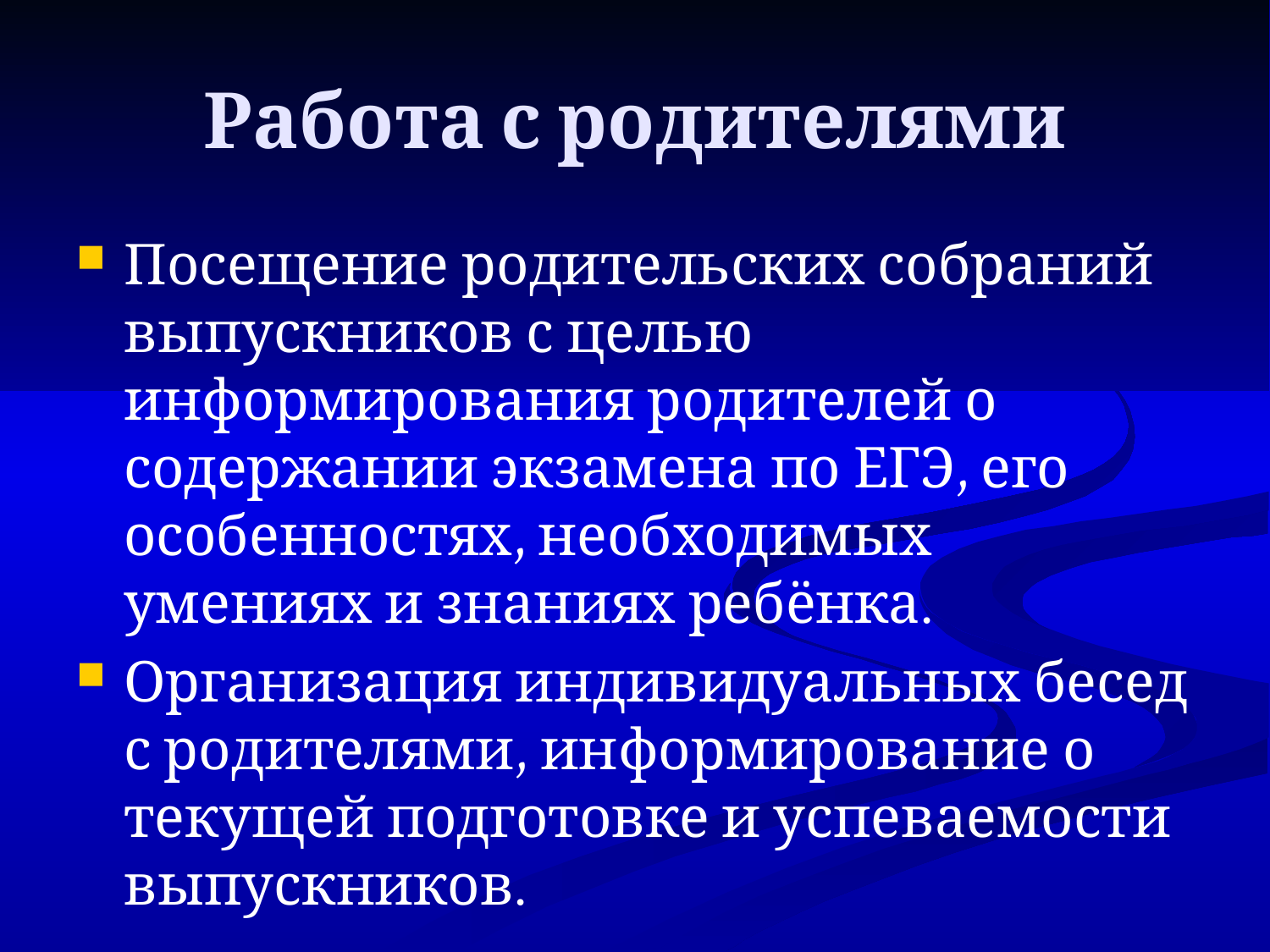

# Работа с родителями
Посещение родительских собраний выпускников с целью информирования родителей о содержании экзамена по ЕГЭ, его особенностях, необходимых умениях и знаниях ребёнка.
Организация индивидуальных бесед с родителями, информирование о текущей подготовке и успеваемости  выпускников.